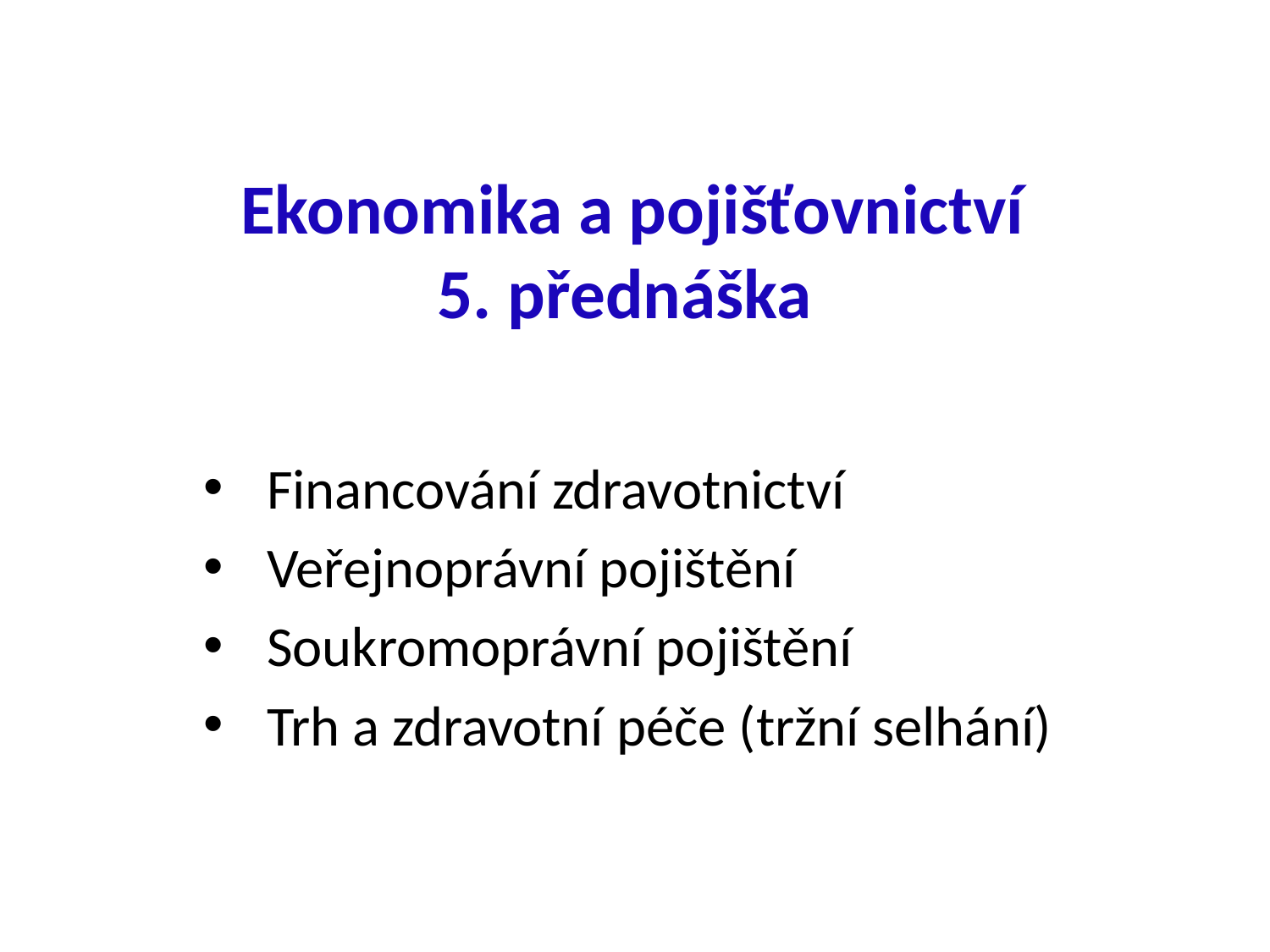

# Ekonomika a pojišťovnictví 5. přednáška
Financování zdravotnictví
Veřejnoprávní pojištění
Soukromoprávní pojištění
Trh a zdravotní péče (tržní selhání)